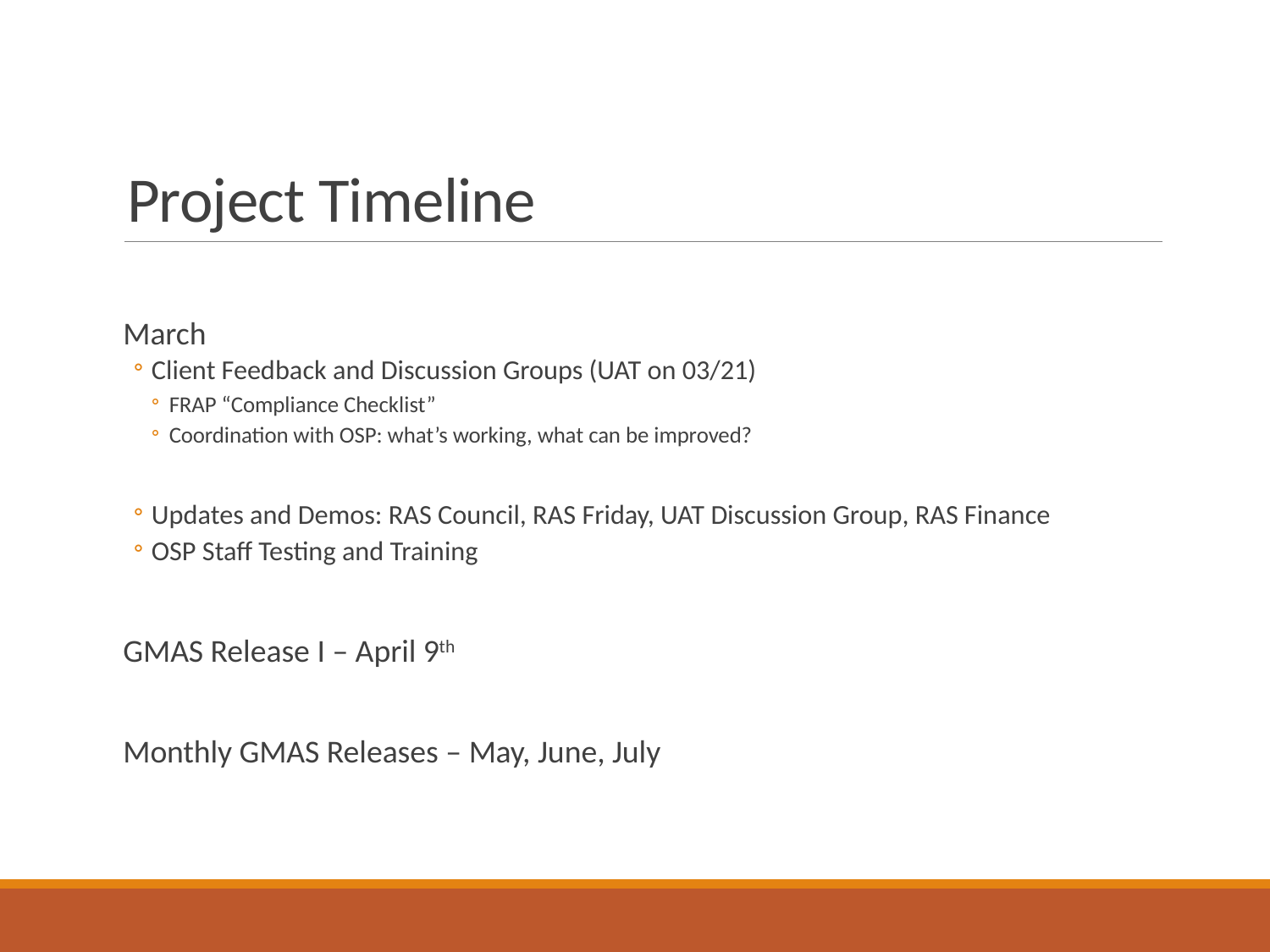

# Project Timeline
March
Client Feedback and Discussion Groups (UAT on 03/21)
FRAP “Compliance Checklist”
Coordination with OSP: what’s working, what can be improved?

Updates and Demos: RAS Council, RAS Friday, UAT Discussion Group, RAS Finance
OSP Staff Testing and Training

GMAS Release I – April 9th

Monthly GMAS Releases – May, June, July